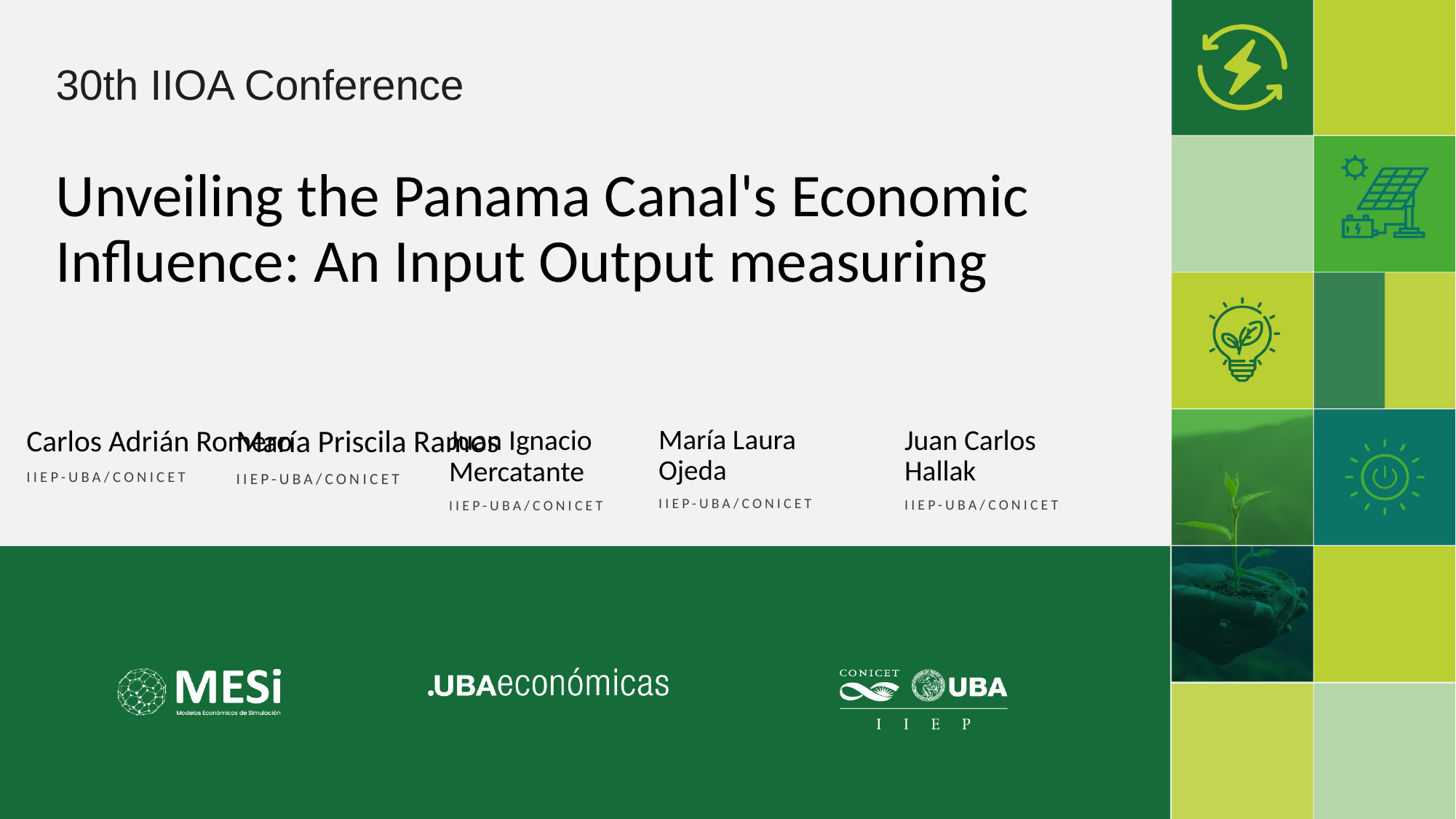

30th IIOA Conference
Unveiling the Panama Canal's Economic Influence: An Input Output measuring
María Laura Ojeda
IIEP-UBA/CONICET
Juan Carlos Hallak
IIEP-UBA/CONICET
Juan Ignacio Mercatante
IIEP-UBA/CONICET

Carlos Adrián Romero
IIEP-UBA/CONICET
María Priscila Ramos
IIEP-UBA/CONICET